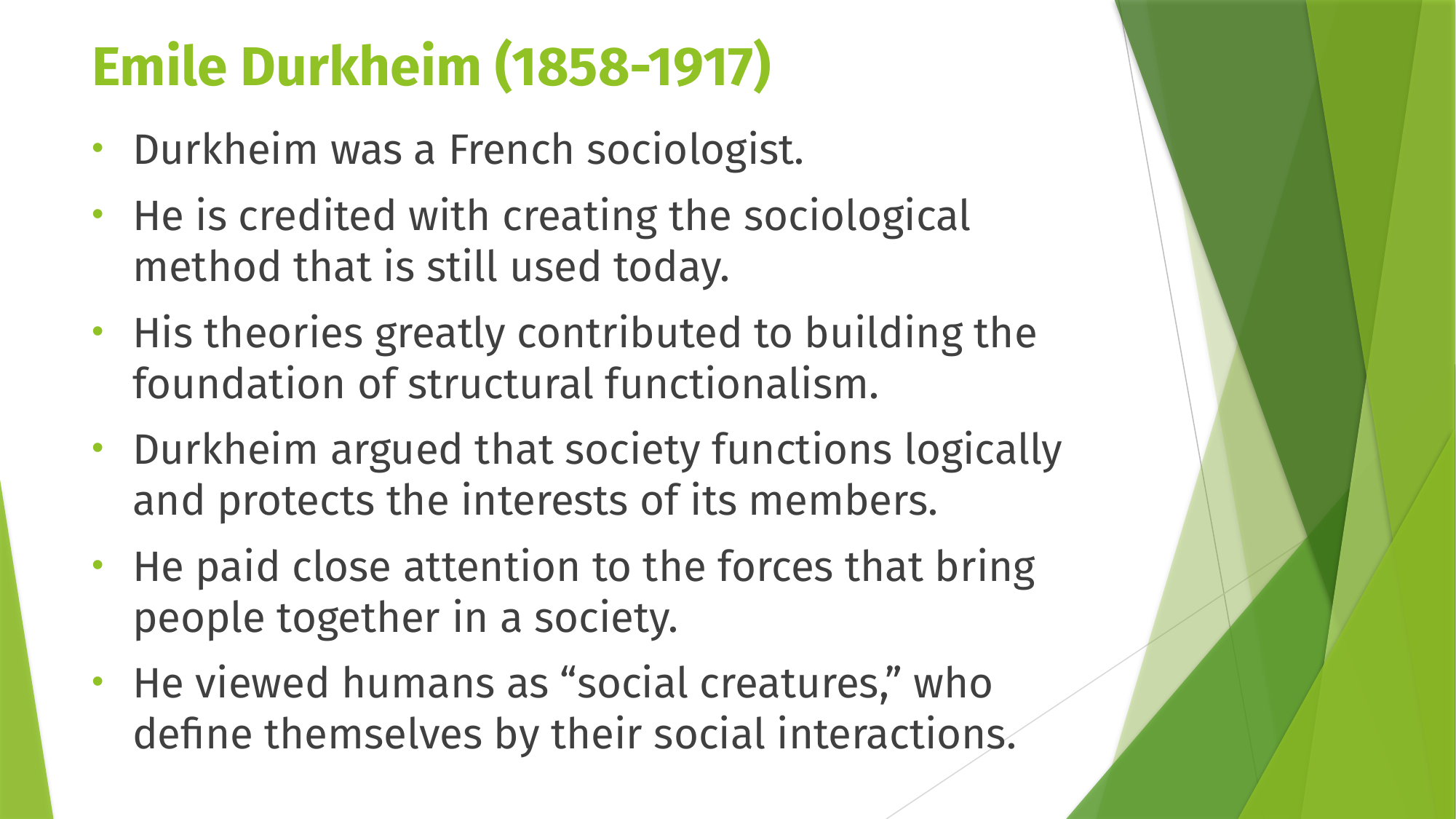

# Emile Durkheim (1858-1917)
Durkheim was a French sociologist.
He is credited with creating the sociological method that is still used today.
His theories greatly contributed to building the foundation of structural functionalism.
Durkheim argued that society functions logically and protects the interests of its members.
He paid close attention to the forces that bring people together in a society.
He viewed humans as “social creatures,” who define themselves by their social interactions.